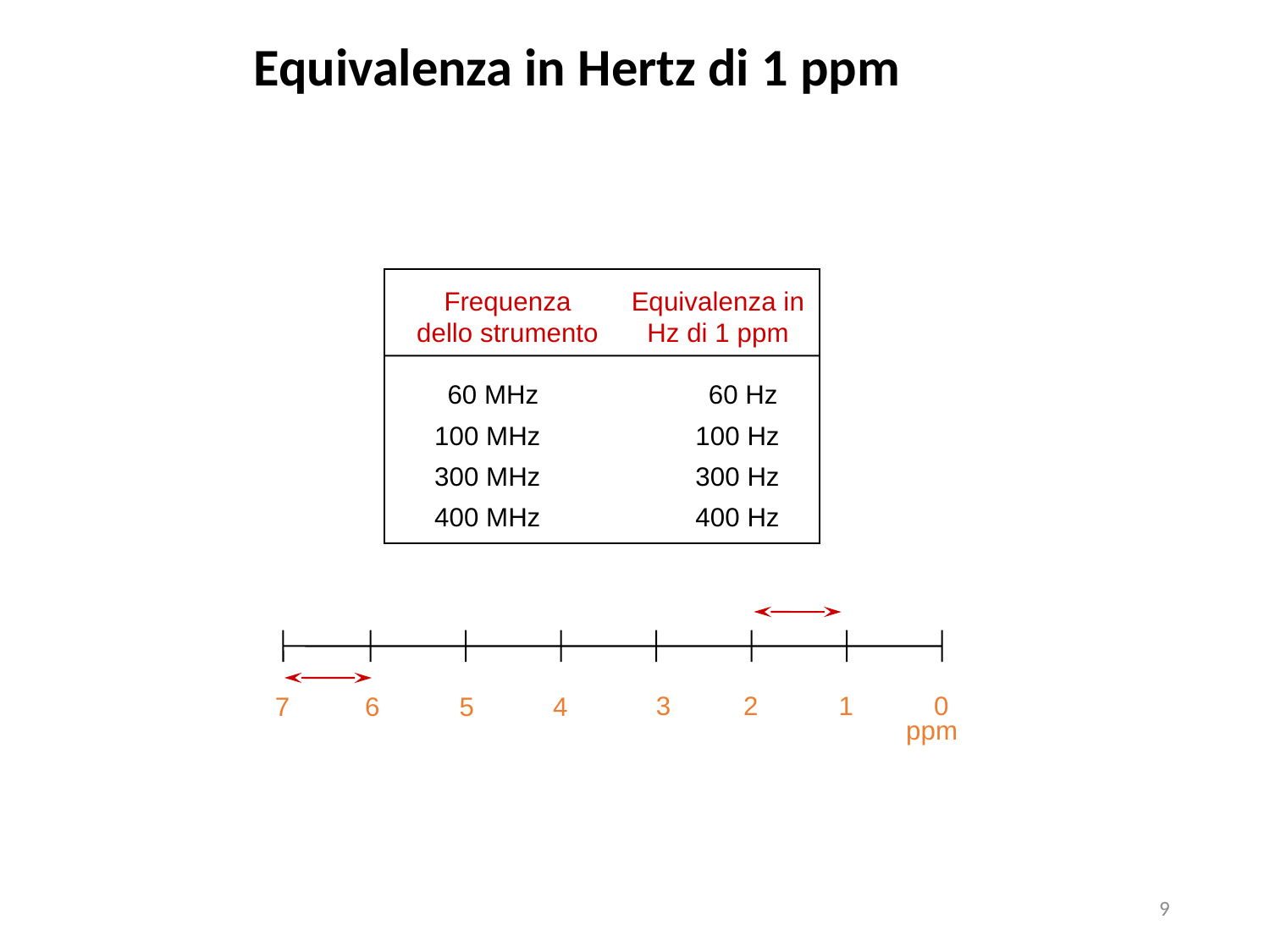

Equivalenza in Hertz di 1 ppm

Frequenza
dello strumento
Equivalenza in Hz di 1 ppm
60 MHz                       60 Hz
100 MHz                     100 Hz
300 MHz                     300 Hz
400 MHz                     400 Hz

3
2
1
0
7
6
5
4
ppm
9